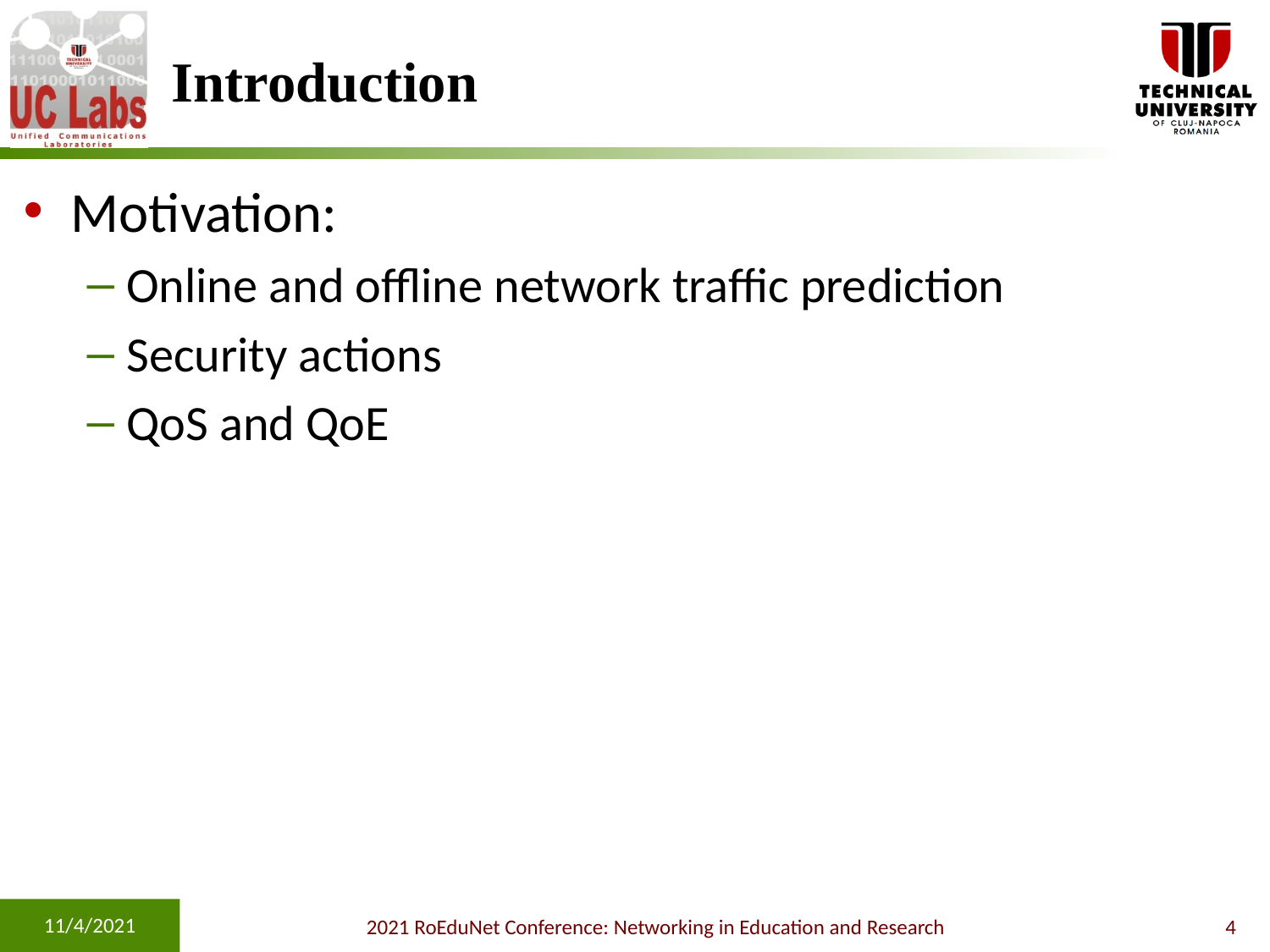

# Introduction
Motivation:
Online and offline network traffic prediction
Security actions
QoS and QoE

11/4/2021
2021 RoEduNet Conference: Networking in Education and Research
4